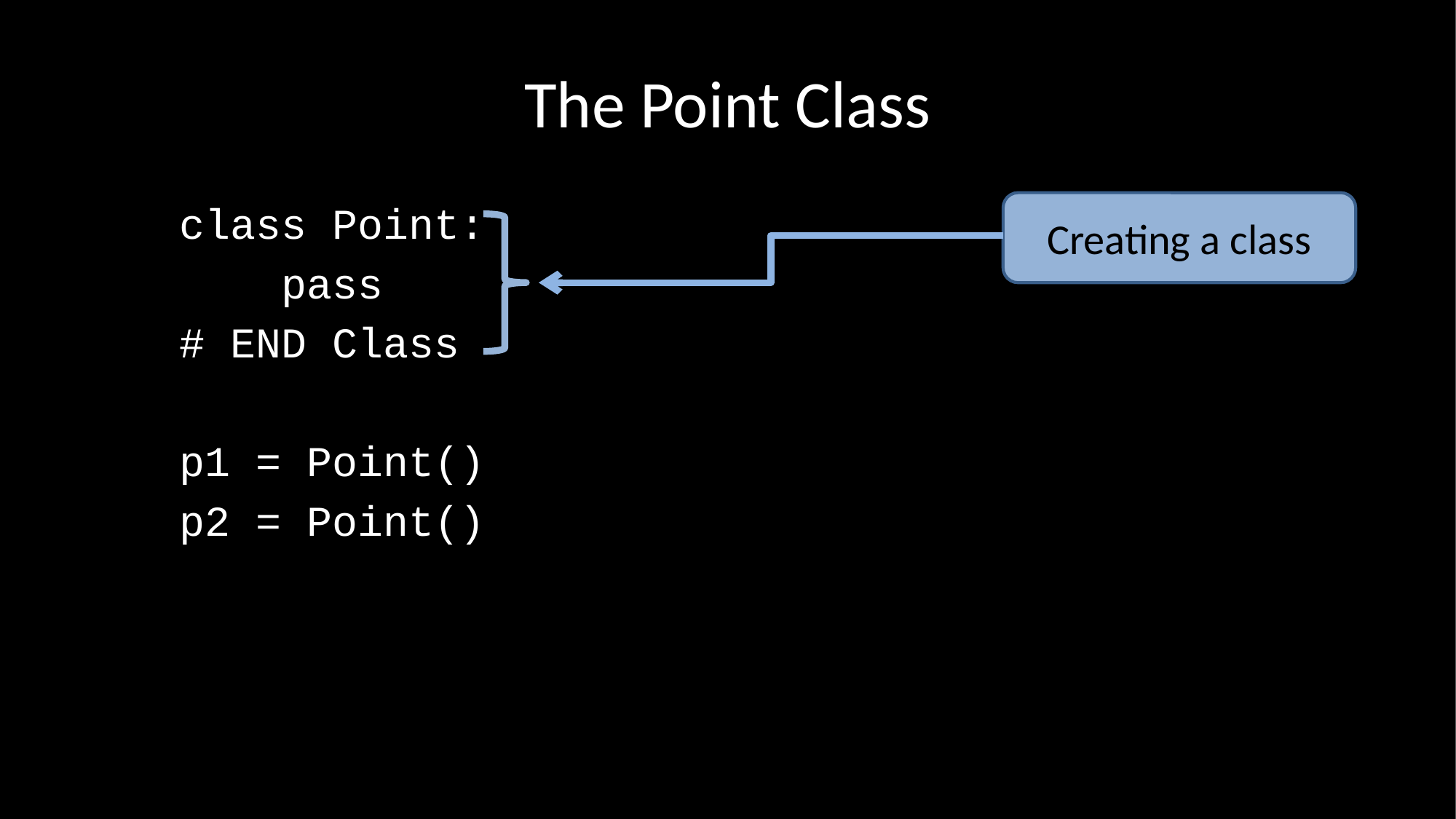

# The Point Class
class Point:
    pass
# END Class

p1 = Point()
p2 = Point()
Creating a class